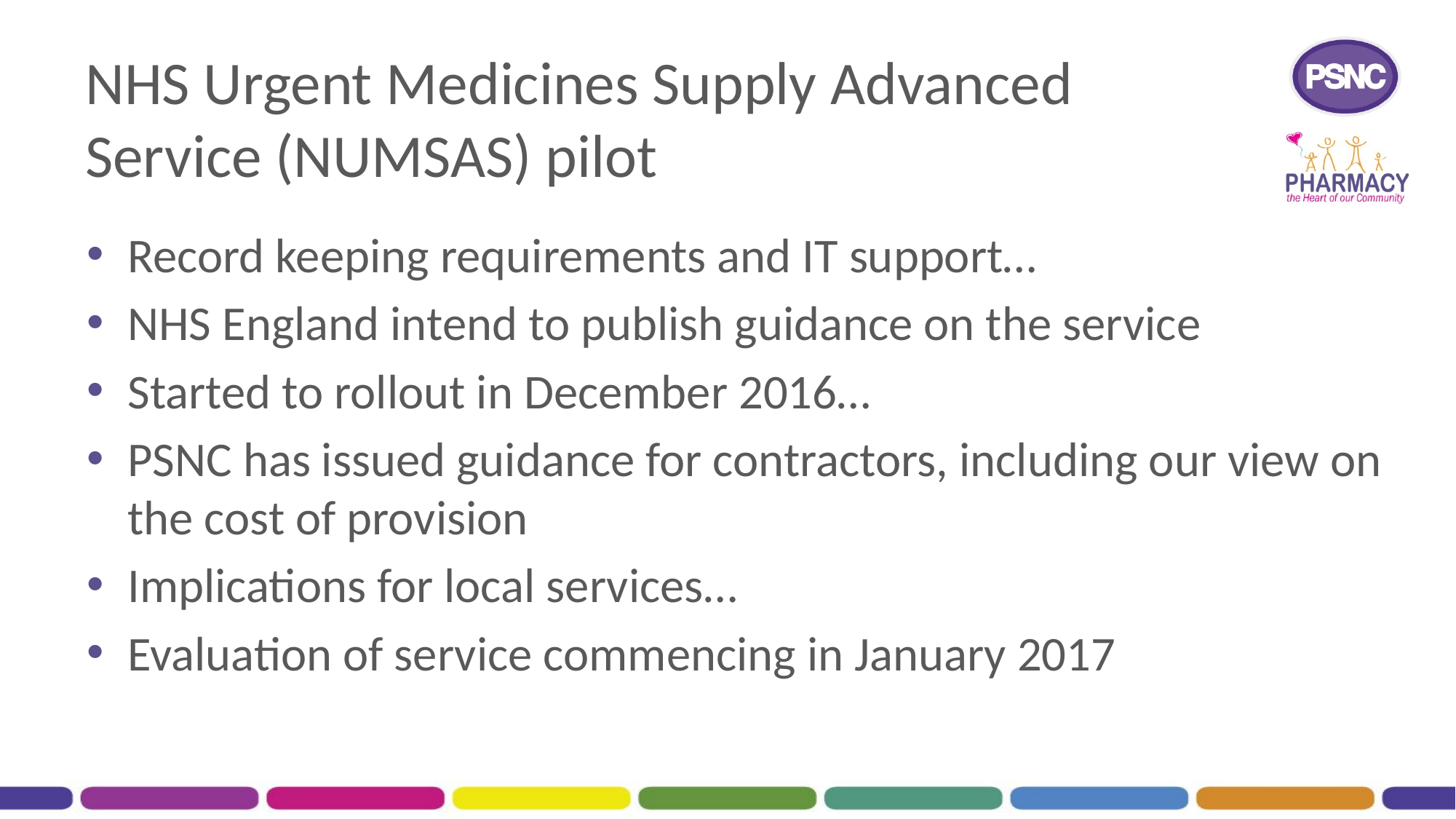

# NHS Urgent Medicines Supply Advanced Service (NUMSAS) pilot
Record keeping requirements and IT support…
NHS England intend to publish guidance on the service
Started to rollout in December 2016…
PSNC has issued guidance for contractors, including our view on the cost of provision
Implications for local services…
Evaluation of service commencing in January 2017